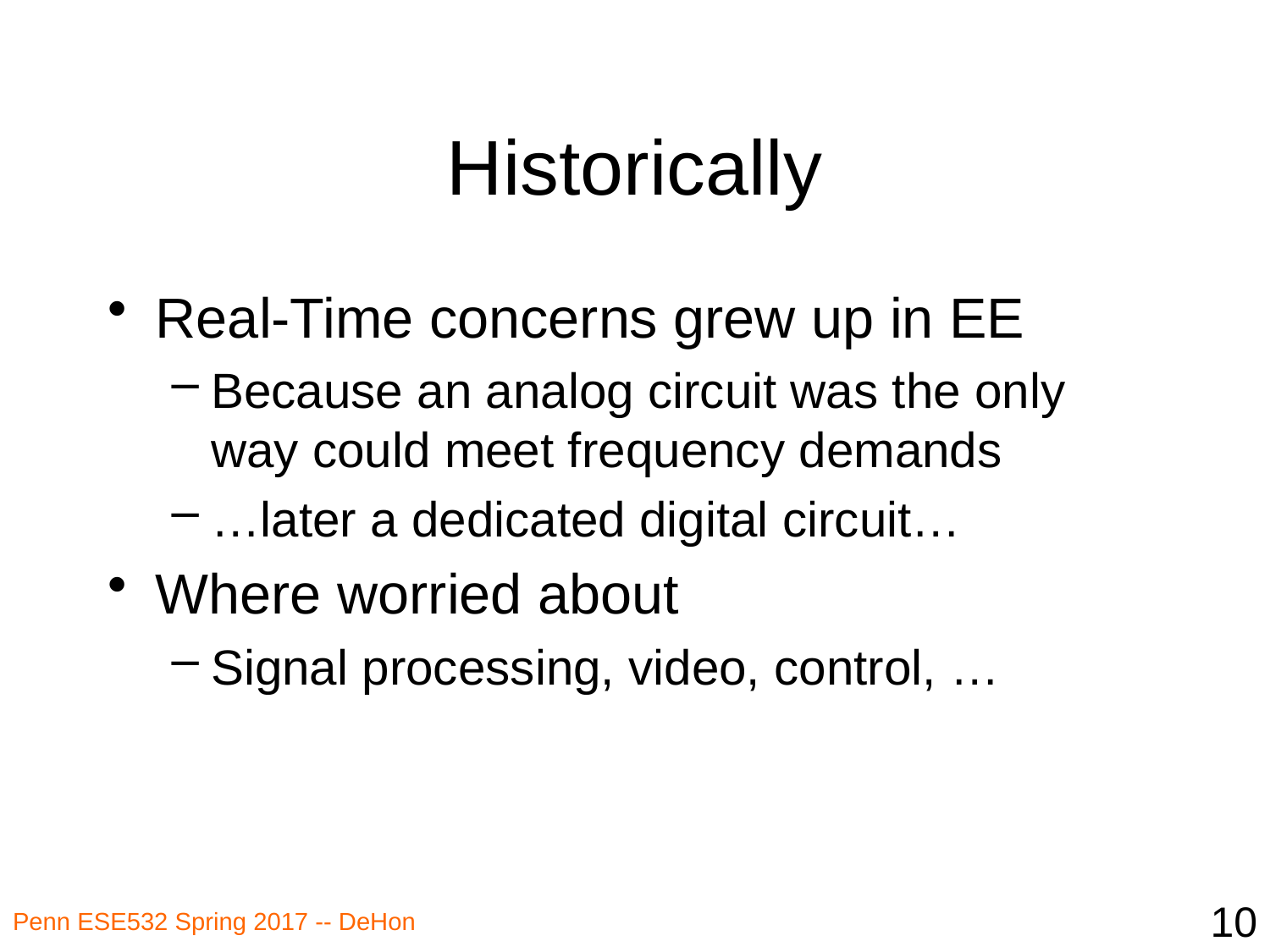

# Historically
Real-Time concerns grew up in EE
Because an analog circuit was the only way could meet frequency demands
…later a dedicated digital circuit…
Where worried about
Signal processing, video, control, …
10
Penn ESE532 Spring 2017 -- DeHon